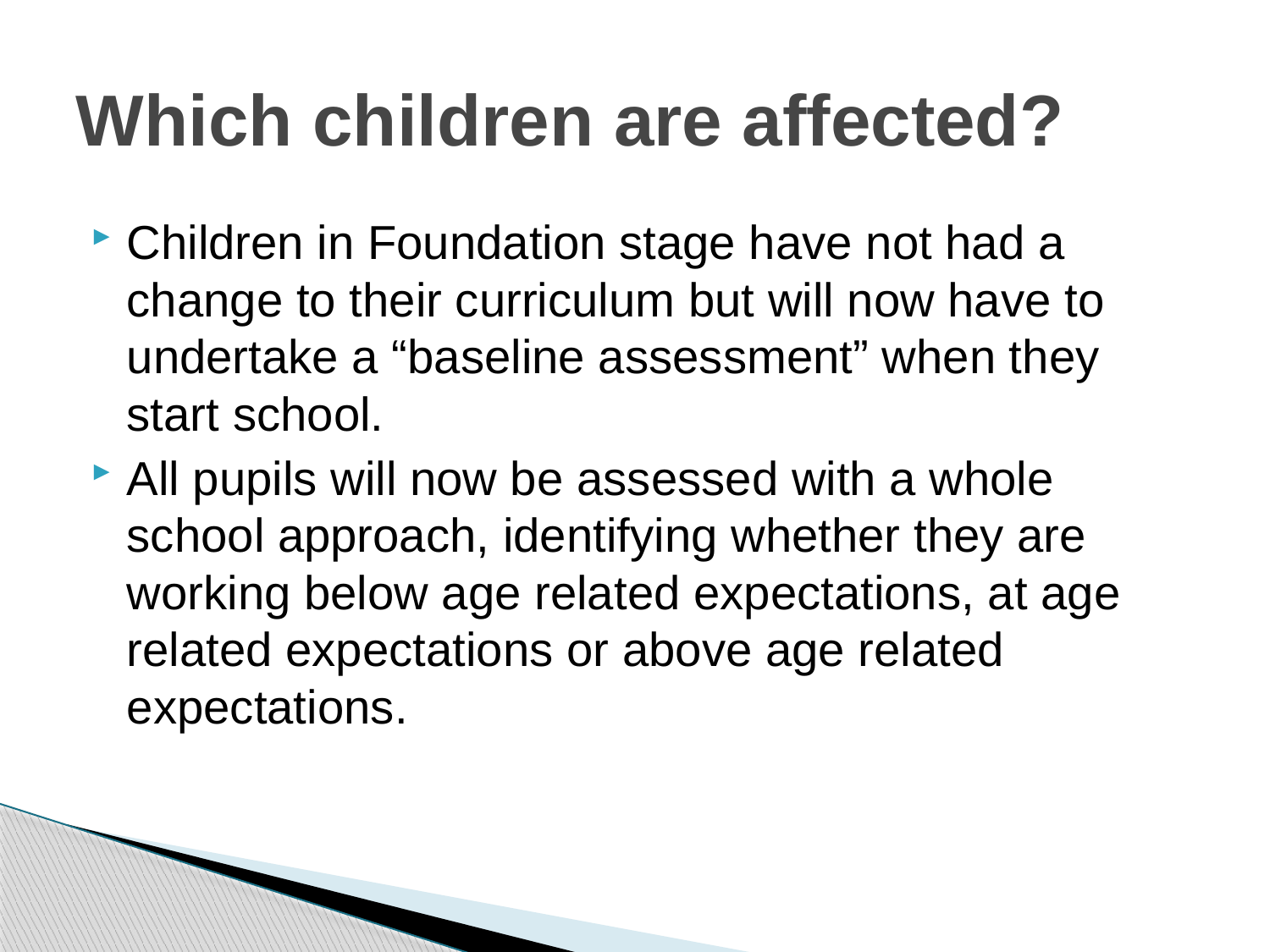

# Which children are affected?
Children in Foundation stage have not had a change to their curriculum but will now have to undertake a “baseline assessment” when they start school.
All pupils will now be assessed with a whole school approach, identifying whether they are working below age related expectations, at age related expectations or above age related expectations.